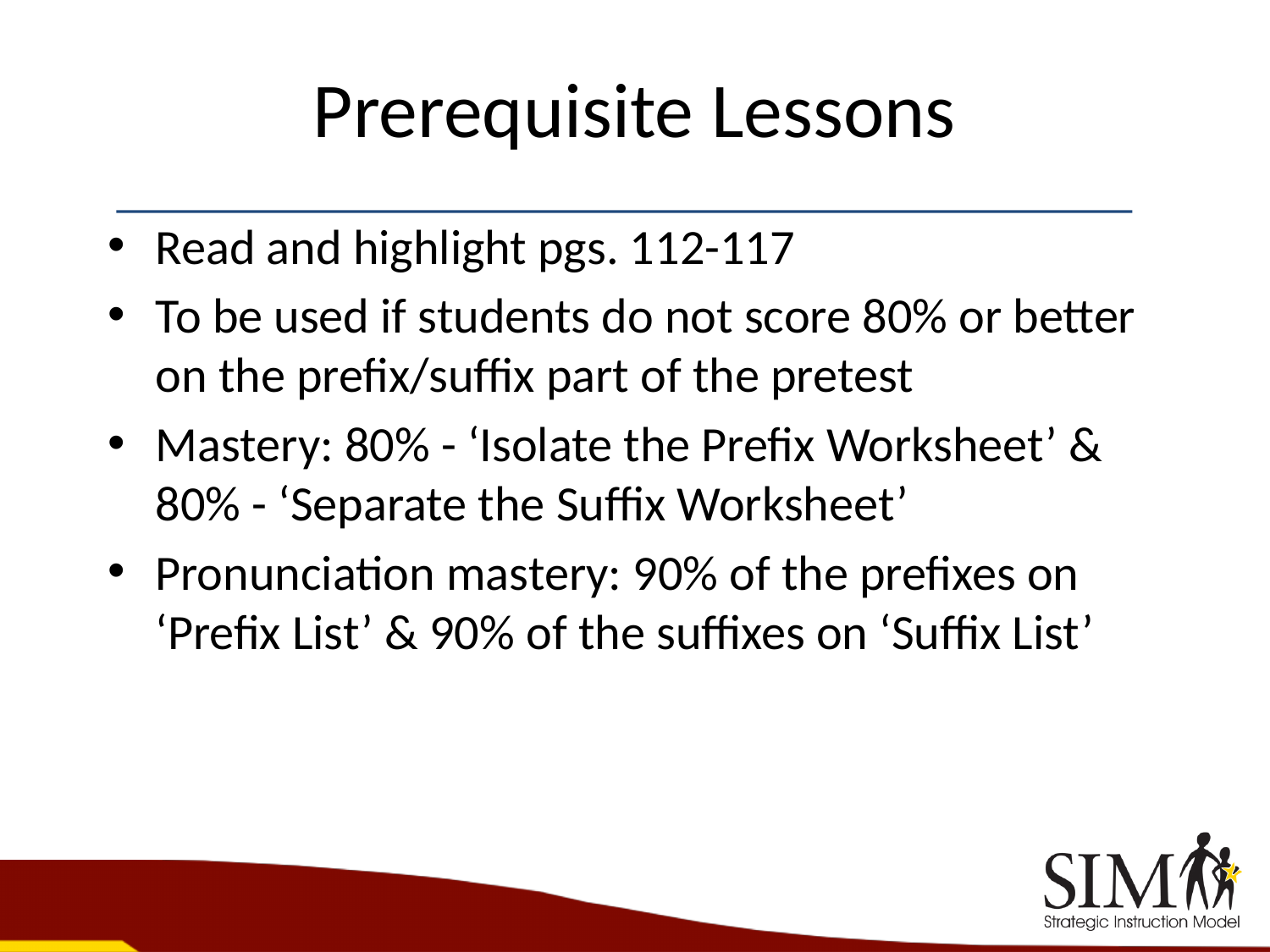

# Prerequisite Lessons
Read and highlight pgs. 112-117
To be used if students do not score 80% or better on the prefix/suffix part of the pretest
Mastery: 80% - ‘Isolate the Prefix Worksheet’ & 80% - ‘Separate the Suffix Worksheet’
Pronunciation mastery: 90% of the prefixes on ‘Prefix List’ & 90% of the suffixes on ‘Suffix List’